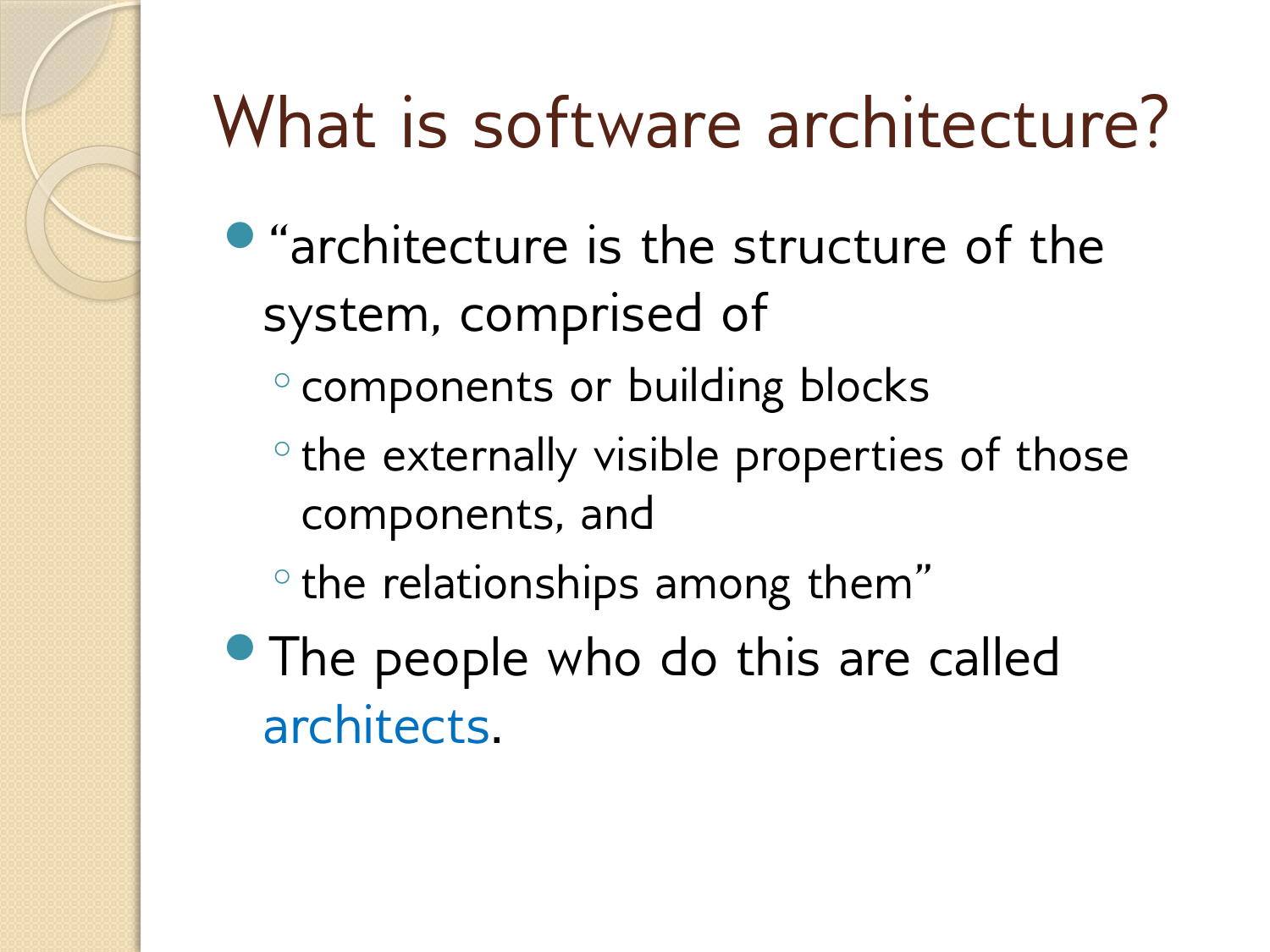

# What is software architecture?
“architecture is the structure of the system, comprised of
components or building blocks
the externally visible properties of those components, and
the relationships among them”
The people who do this are called architects.